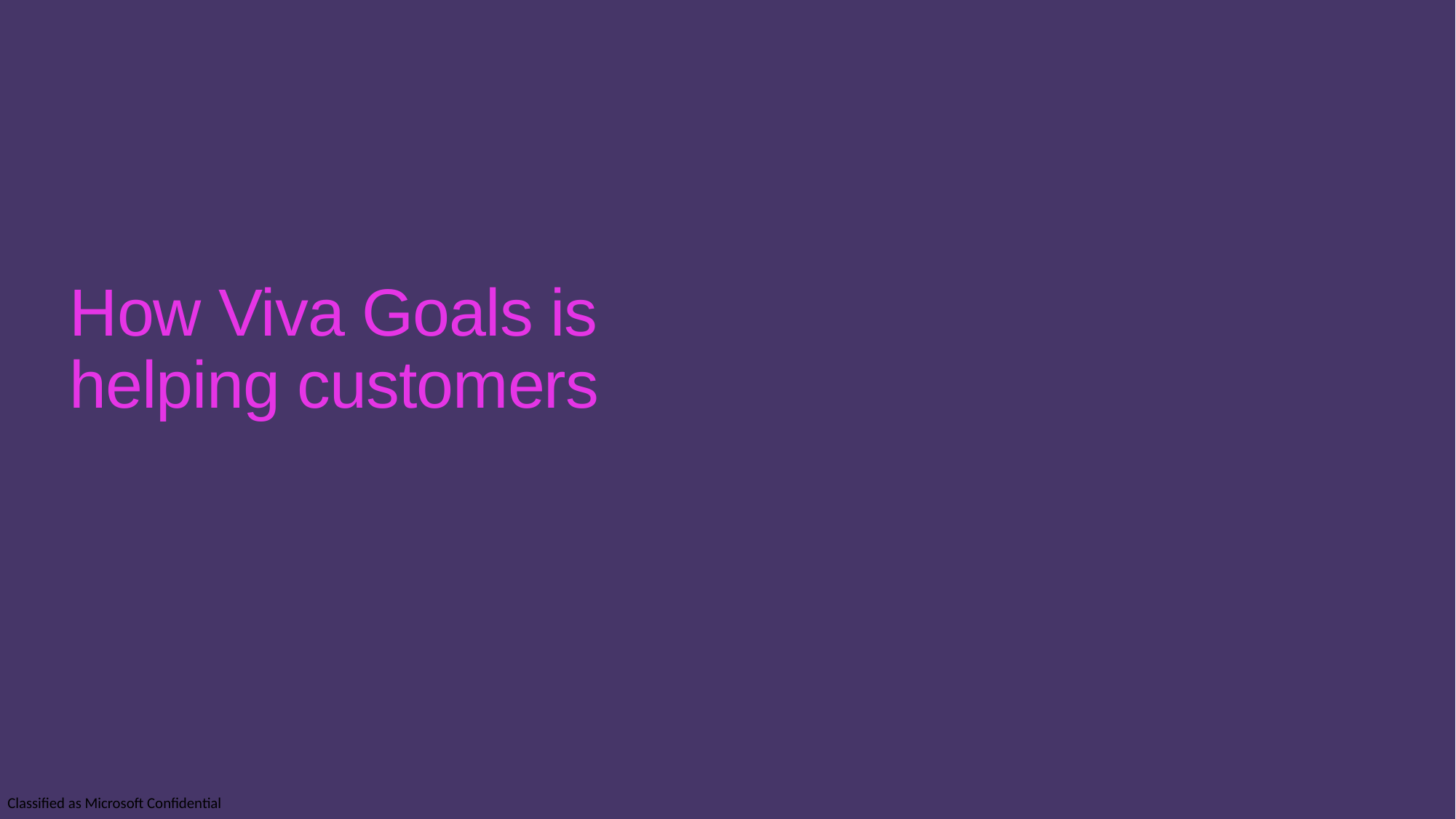

# How Viva Goals is helping customers